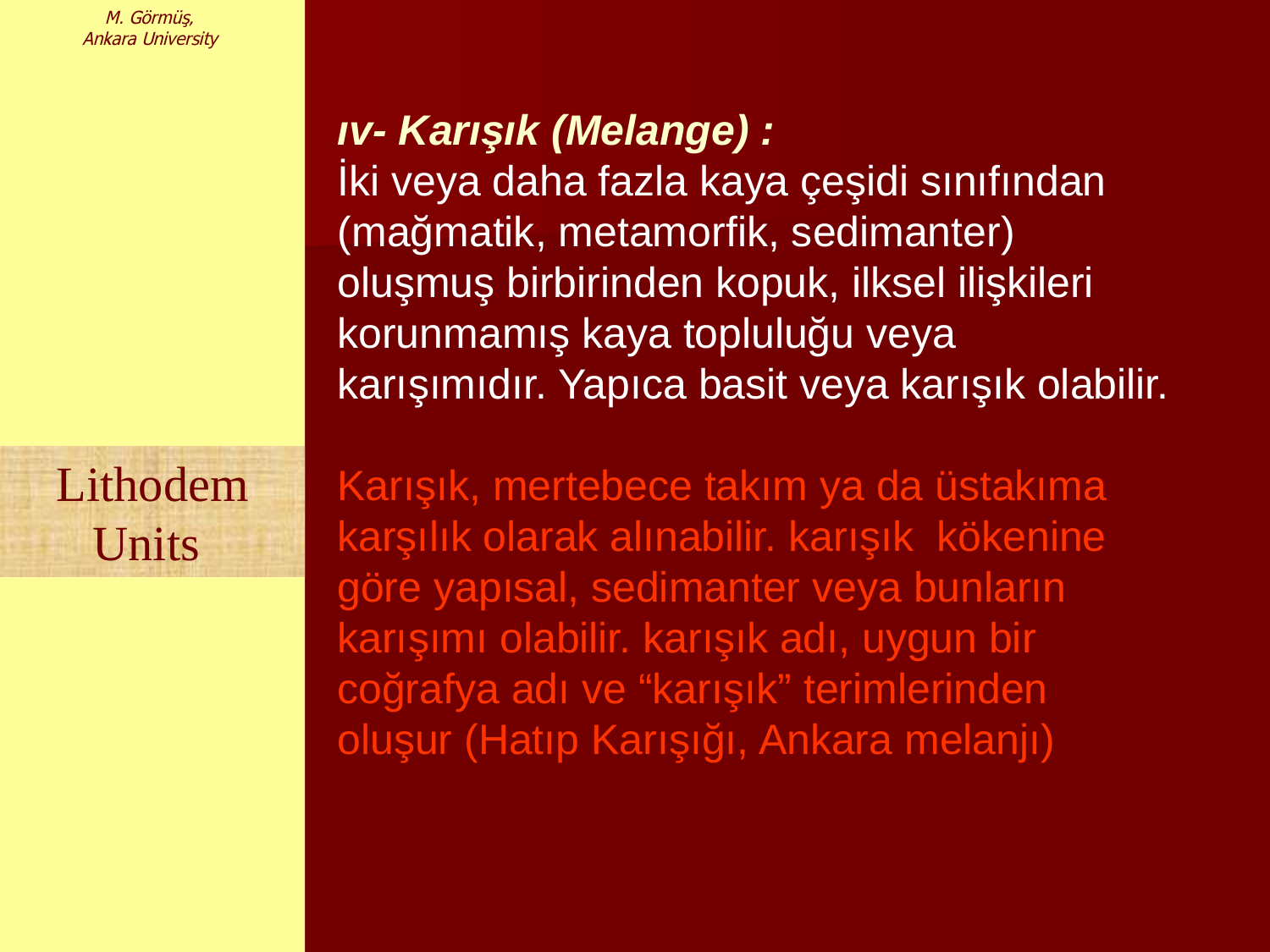

M. Görmüş,
Ankara University
ıv- Karışık (Melange) :
İki veya daha fazla kaya çeşidi sınıfından (mağmatik, metamorfik, sedimanter) oluşmuş birbirinden kopuk, ilksel ilişkileri korunmamış kaya topluluğu veya karışımıdır. Yapıca basit veya karışık olabilir.

Karışık, mertebece takım ya da üstakıma karşılık olarak alınabilir. karışık  kökenine göre yapısal, sedimanter veya bunların karışımı olabilir. karışık adı, uygun bir coğrafya adı ve “karışık” terimlerinden oluşur (Hatıp Karışığı, Ankara melanjı)

Lithodem Units